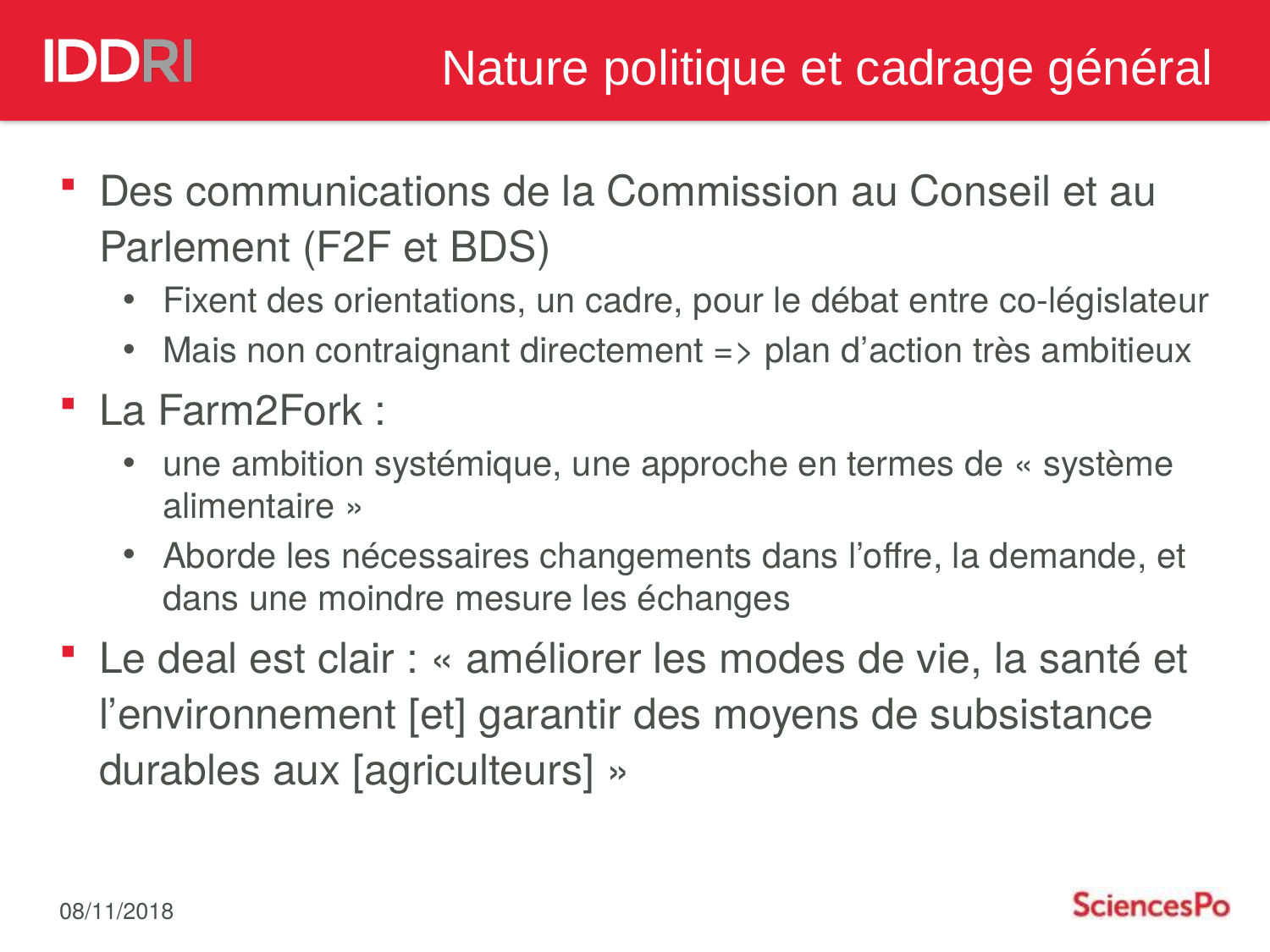

Nature politique et cadrage général
Des communications de la Commission au Conseil et au Parlement (F2F et BDS)
Fixent des orientations, un cadre, pour le débat entre co-législateur
Mais non contraignant directement => plan d’action très ambitieux
La Farm2Fork :
une ambition systémique, une approche en termes de « système alimentaire »
Aborde les nécessaires changements dans l’offre, la demande, et dans une moindre mesure les échanges
Le deal est clair : « améliorer les modes de vie, la santé et l’environnement [et] garantir des moyens de subsistance durables aux [agriculteurs] »

08/11/2018